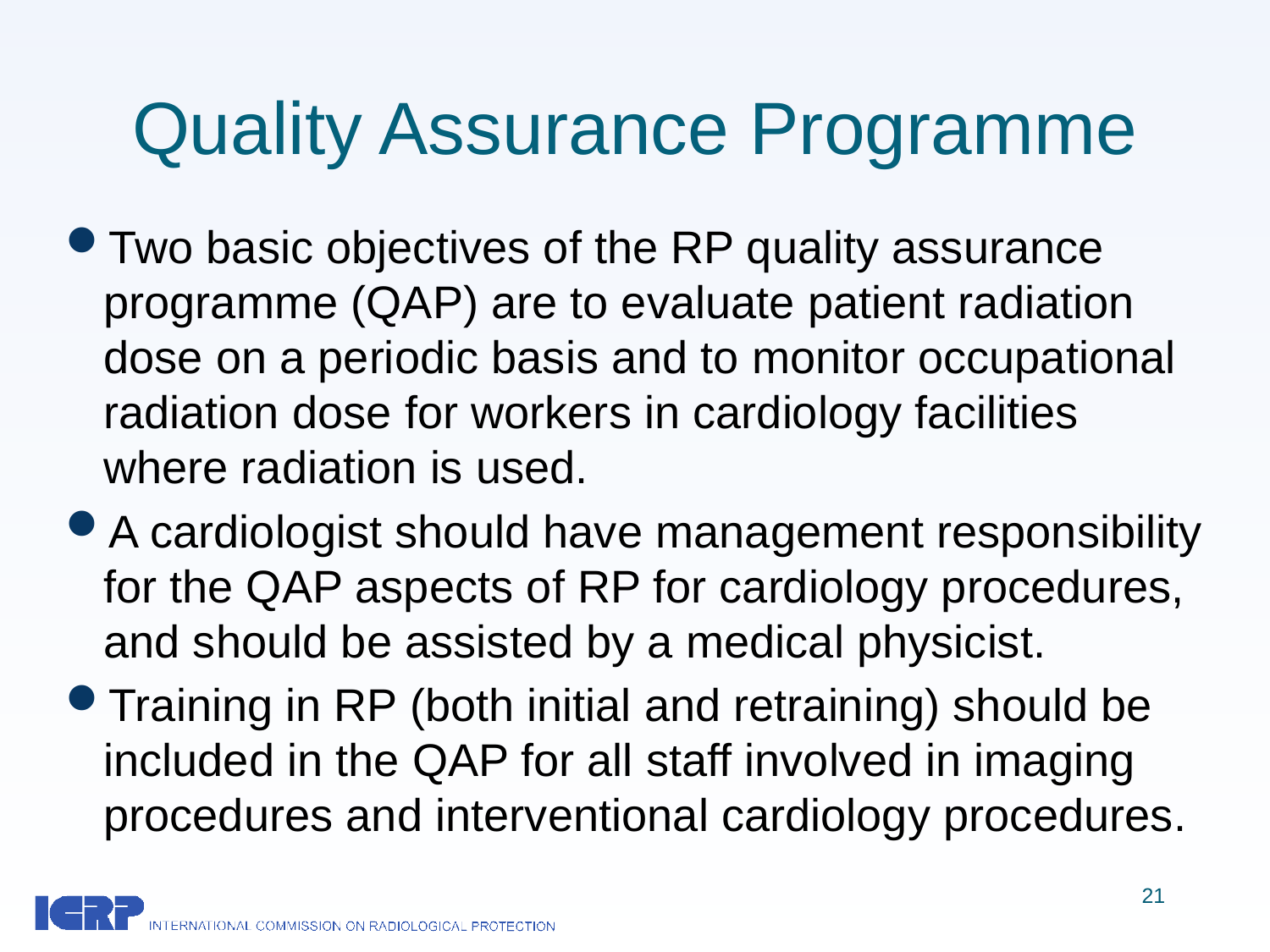

# Quality Assurance Programme
Two basic objectives of the RP quality assurance programme (QAP) are to evaluate patient radiation dose on a periodic basis and to monitor occupational radiation dose for workers in cardiology facilities where radiation is used.
A cardiologist should have management responsibility for the QAP aspects of RP for cardiology procedures, and should be assisted by a medical physicist.
Training in RP (both initial and retraining) should be included in the QAP for all staff involved in imaging procedures and interventional cardiology procedures.

21